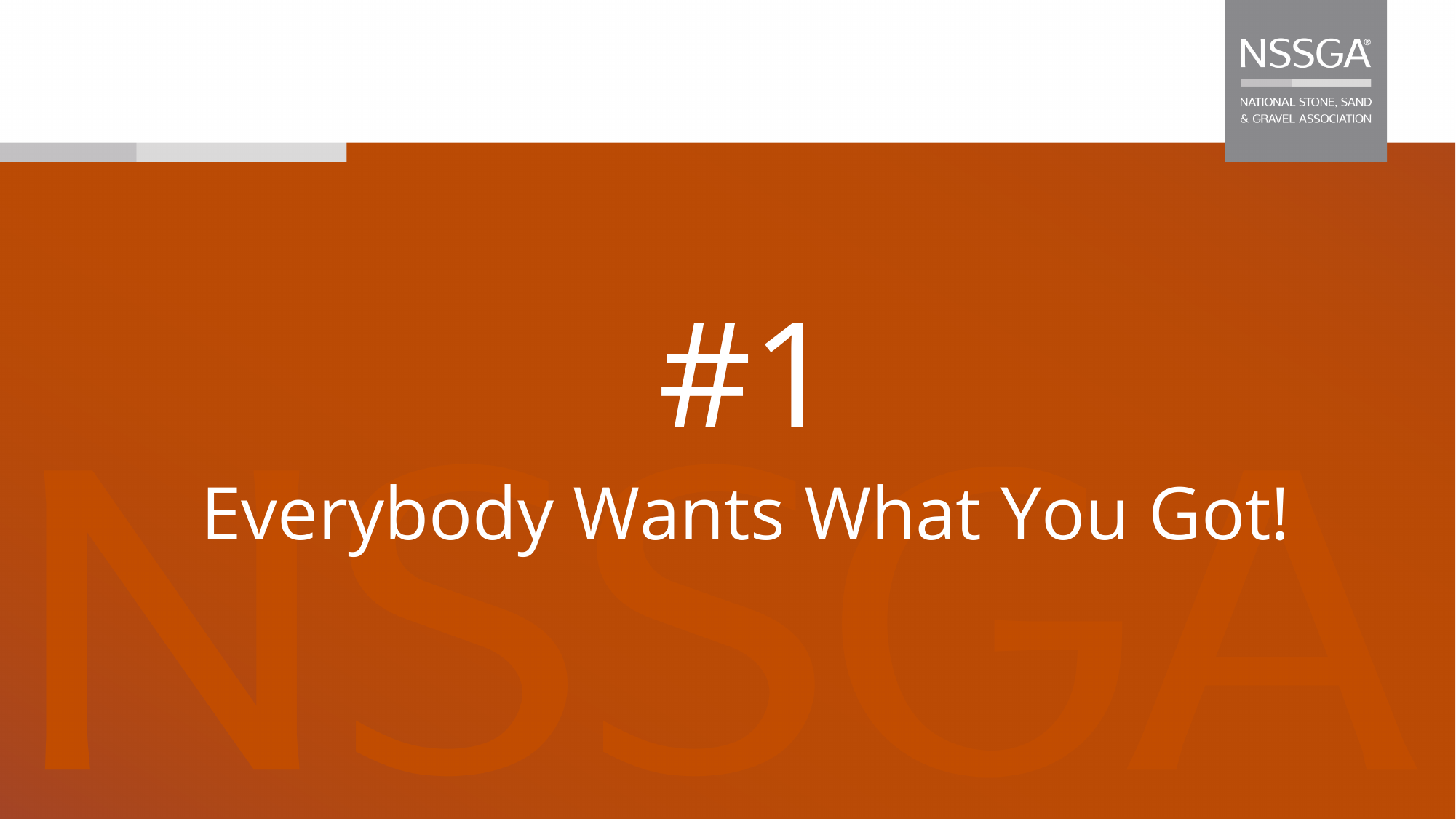

#

#1
Everybody Wants What You Got!